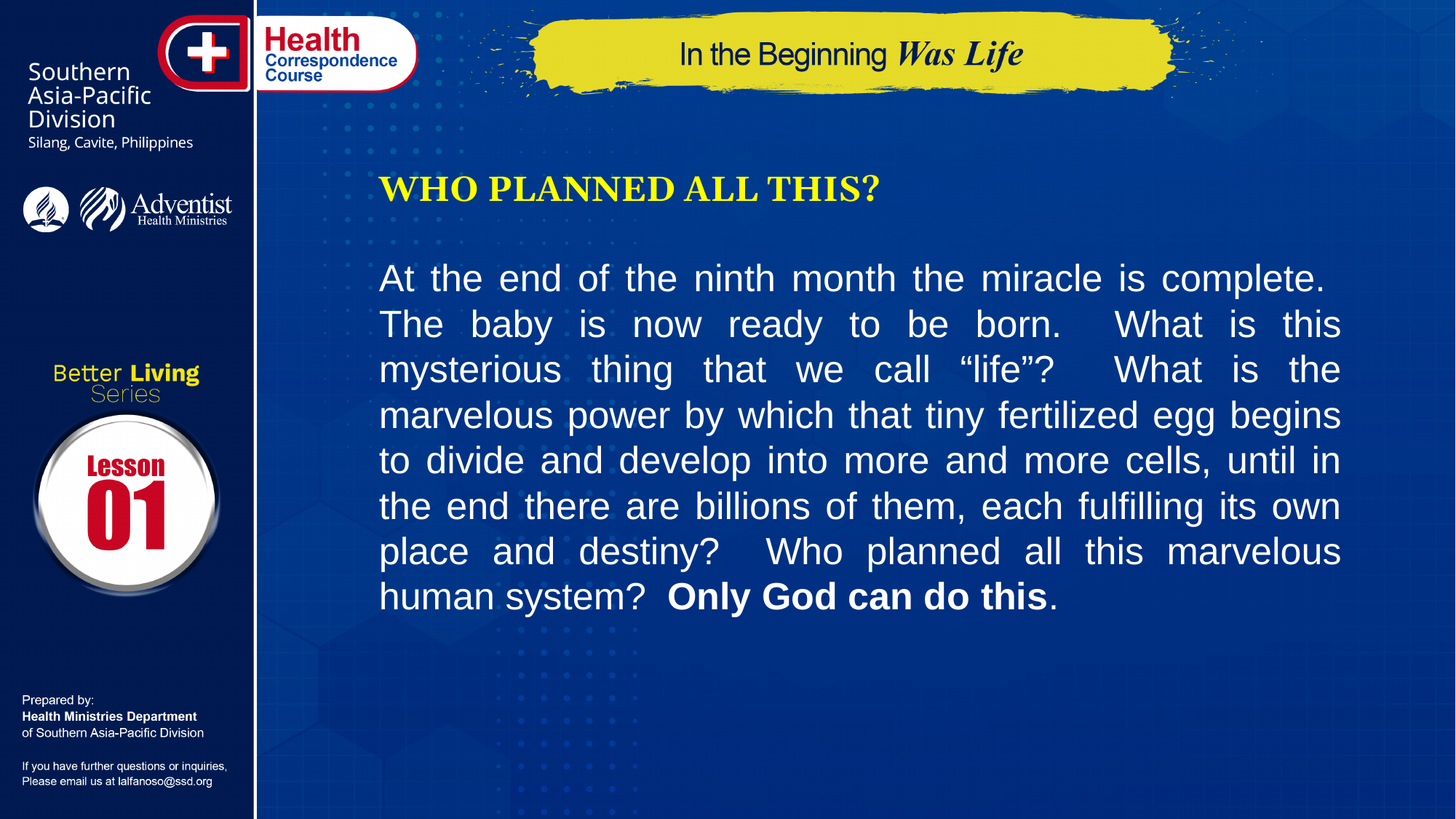

WHO PLANNED ALL THIS?

At the end of the ninth month the miracle is complete.  The baby is now ready to be born.  What is this mysterious thing that we call “life”?  What is the marvelous power by which that tiny fertilized egg begins to divide and develop into more and more cells, until in the end there are billions of them, each fulfilling its own place and destiny?  Who planned all this marvelous human system?  Only God can do this.